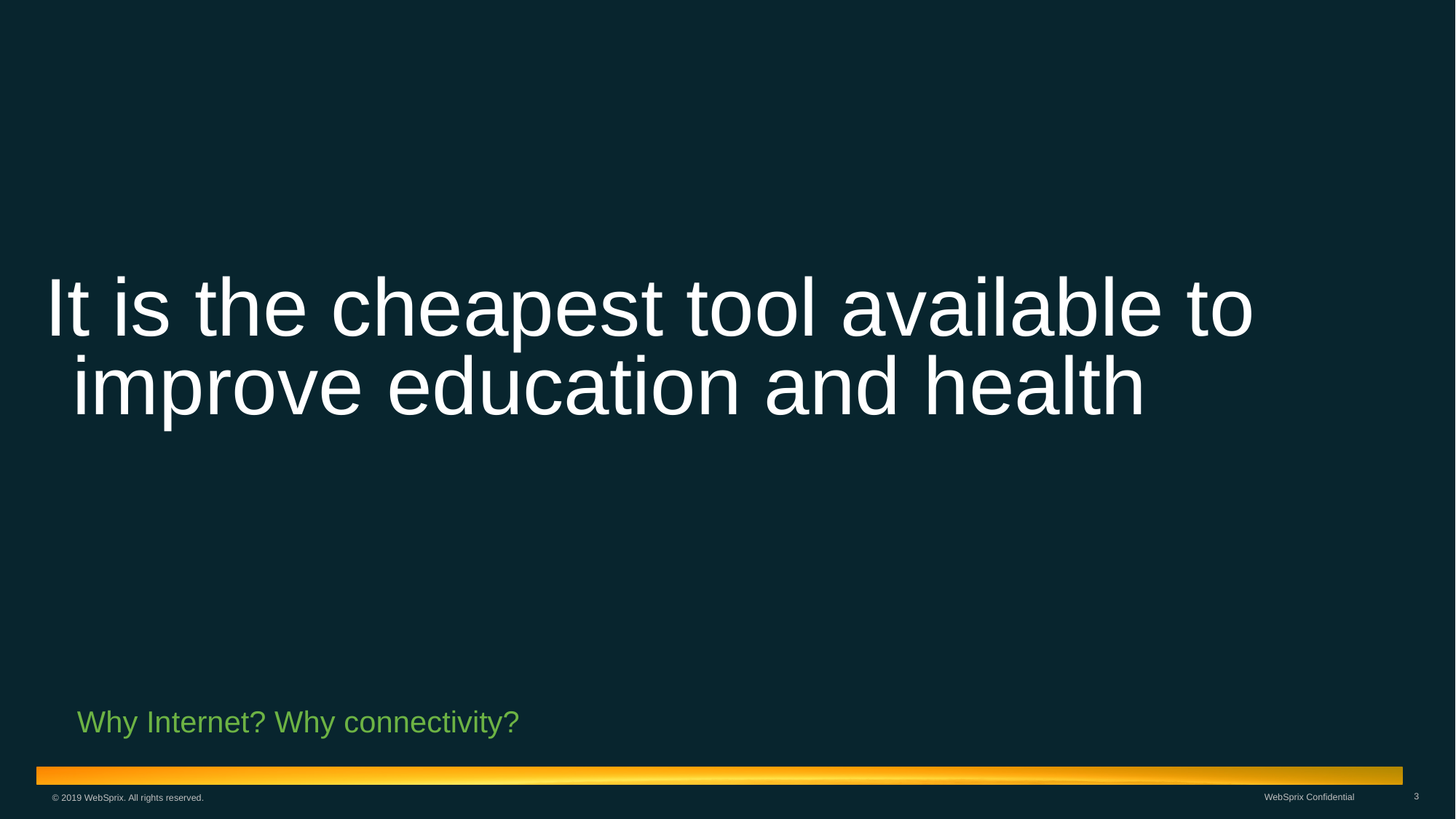

# It is the cheapest tool available to improve education and health
Why Internet? Why connectivity?